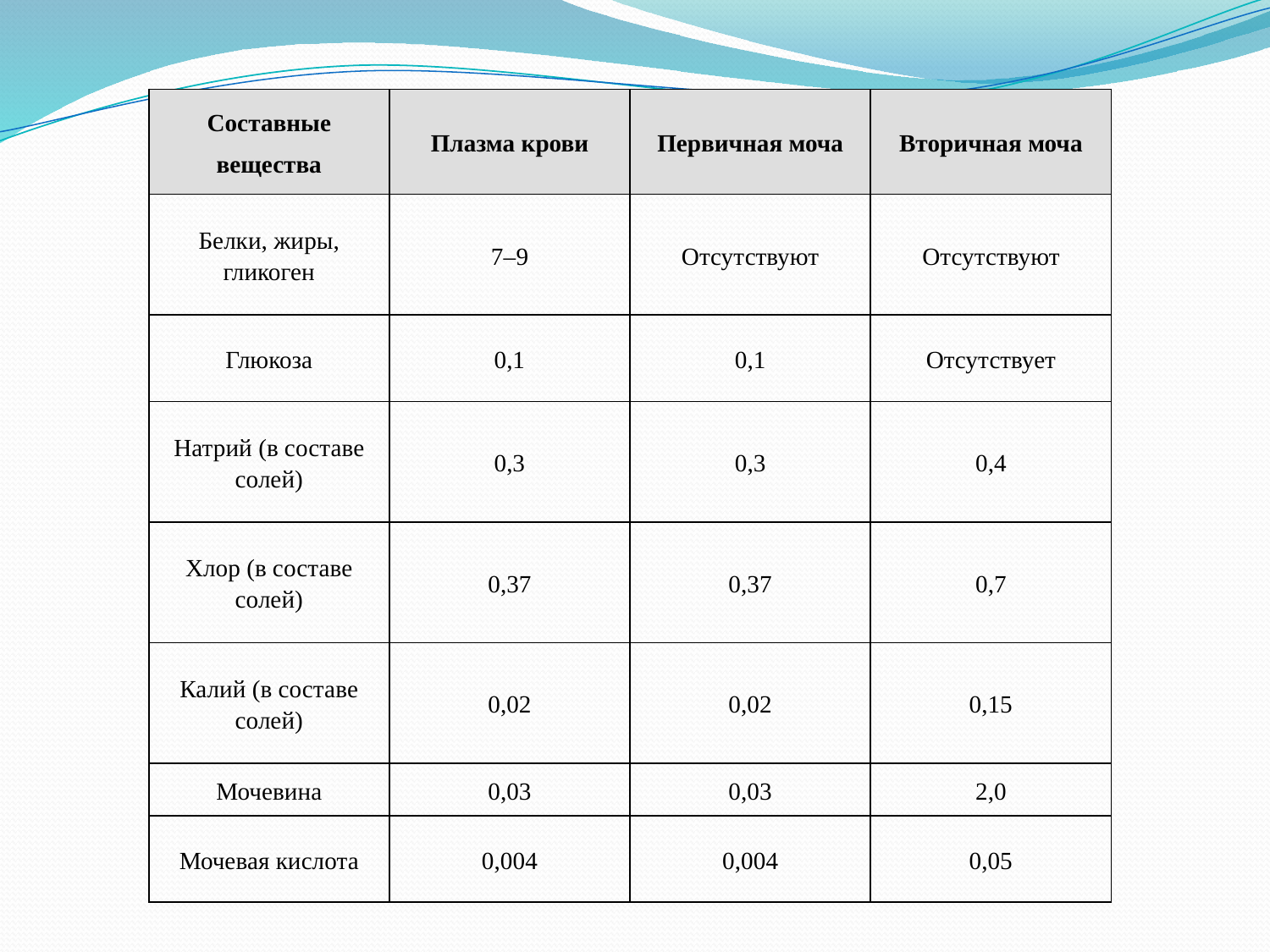

| Со­став­ные ве­ще­ства | Плаз­ма крови | Пер­вич­ная моча | Вто­рич­ная моча |
| --- | --- | --- | --- |
| Белки, жиры, гли­ко­ген | 7–9 | От­сут­ству­ют | От­сут­ству­ют |
| Глю­ко­за | 0,1 | 0,1 | От­сут­ству­ет |
| На­трий (в со­ста­ве солей) | 0,3 | 0,3 | 0,4 |
| Хлор (в со­ста­ве солей) | 0,37 | 0,37 | 0,7 |
| Калий (в со­ста­ве солей) | 0,02 | 0,02 | 0,15 |
| Мо­че­ви­на | 0,03 | 0,03 | 2,0 |
| Мо­че­вая кис­ло­та | 0,004 | 0,004 | 0,05 |
#